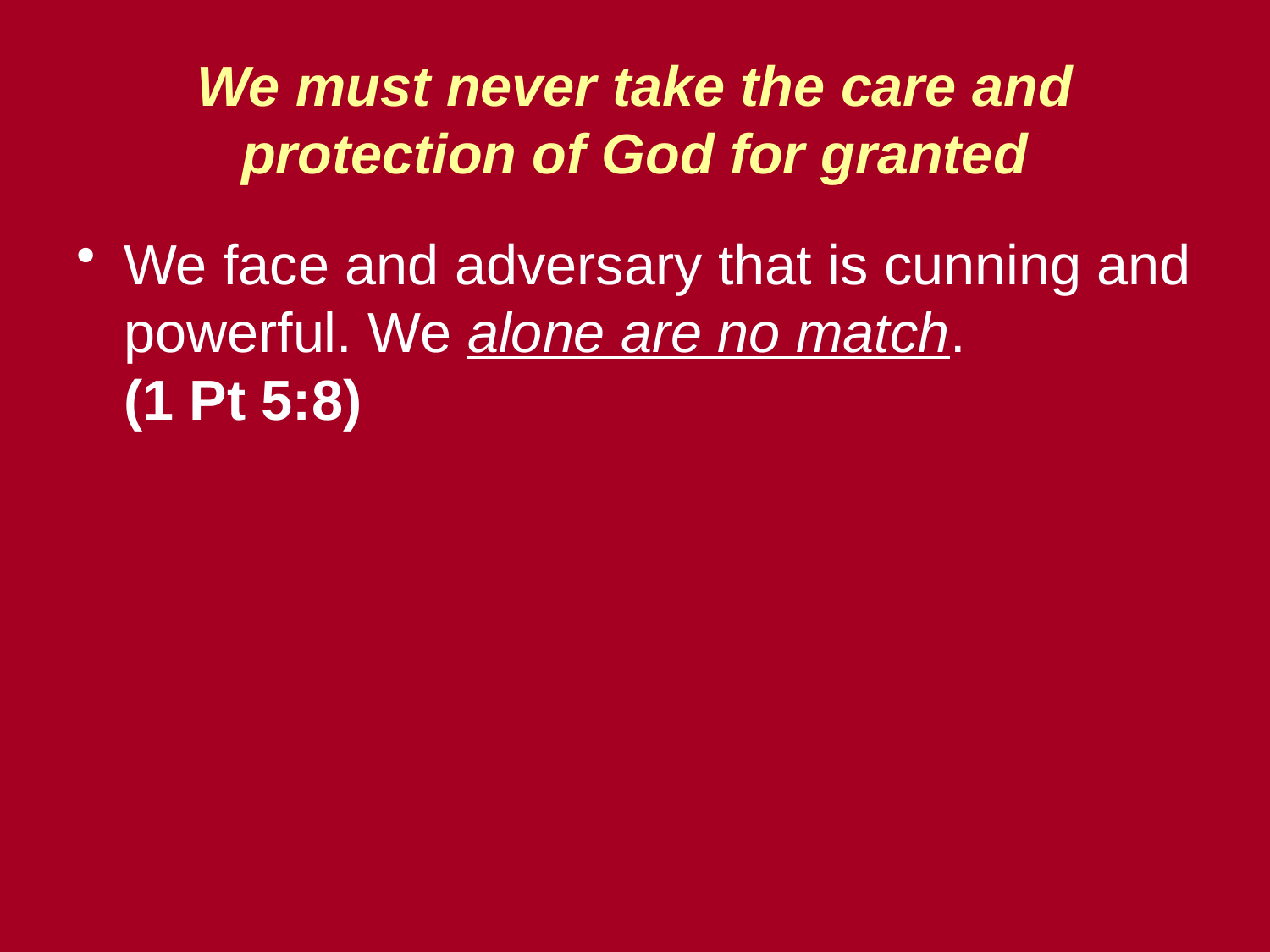

# We must never take the care and protection of God for granted
We face and adversary that is cunning and powerful. We alone are no match.
(1 Pt 5:8)